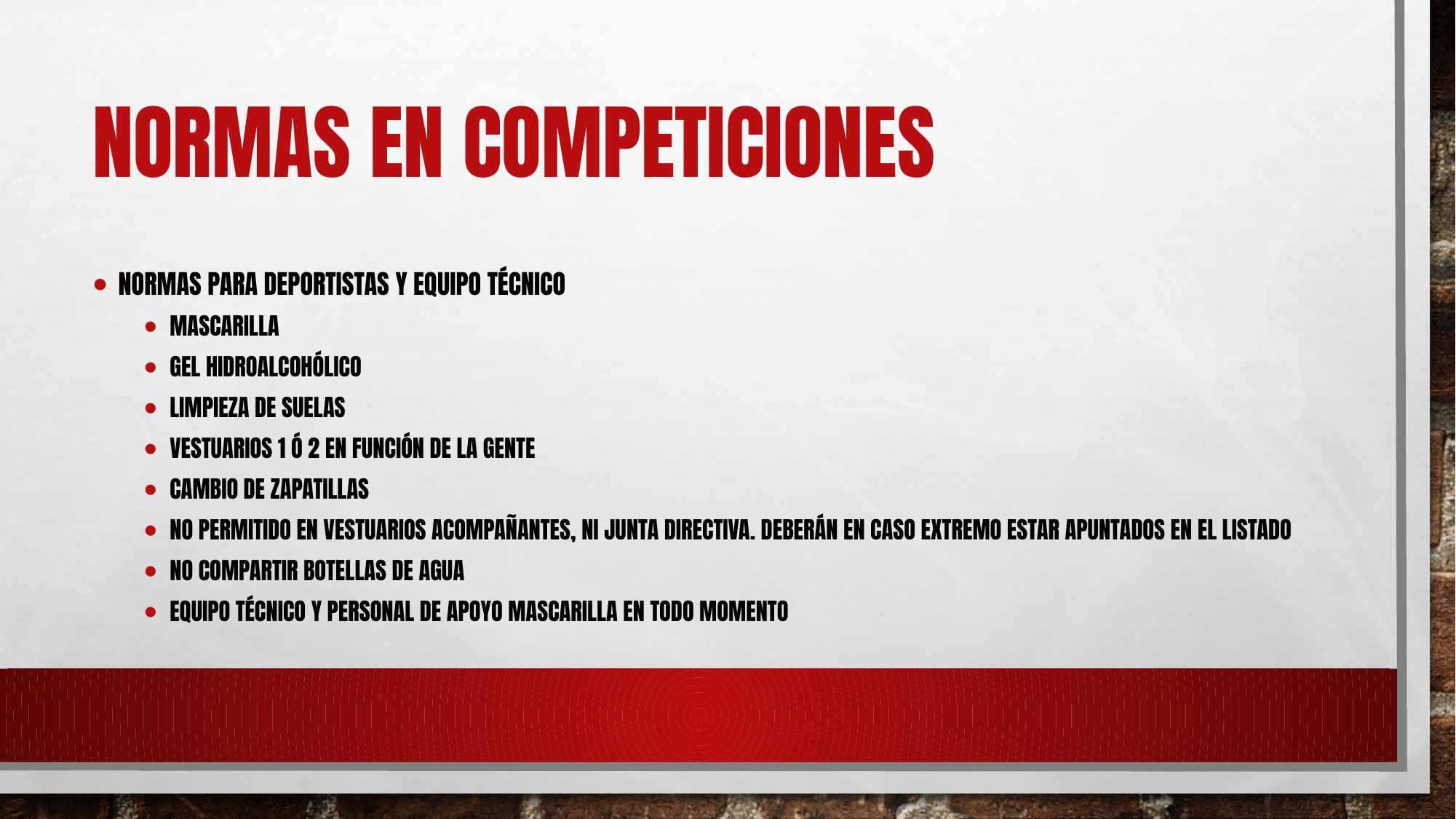

# Normas en competiciones
Normas para deportistas y equipo técnico
Mascarilla
Gel hidroalcohólico
Limpieza de suelas
Vestuarios 1 ó 2 en función de la gente
Cambio de zapatillas
No permitido en vestuarios acompañantes, ni junta directiva. Deberán en caso extremo estar apuntados en el listado
No compartir botellas de agua
Equipo técnico y personal de apoyo mascarilla en todo momento